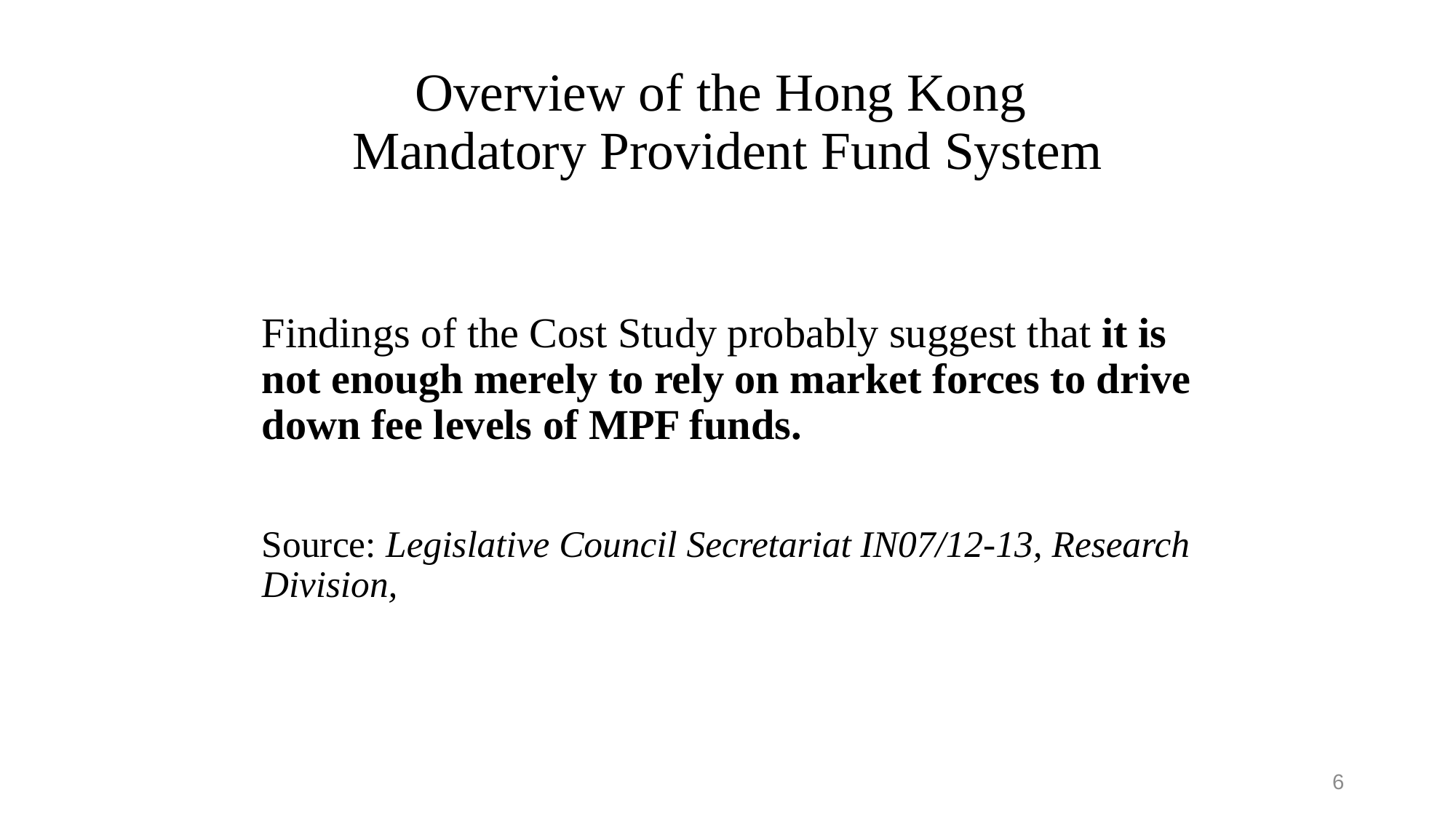

# Overview of the Hong Kong Mandatory Provident Fund System
Findings of the Cost Study probably suggest that it is not enough merely to rely on market forces to drive down fee levels of MPF funds.

Source: Legislative Council Secretariat IN07/12-13, Research Division,
6